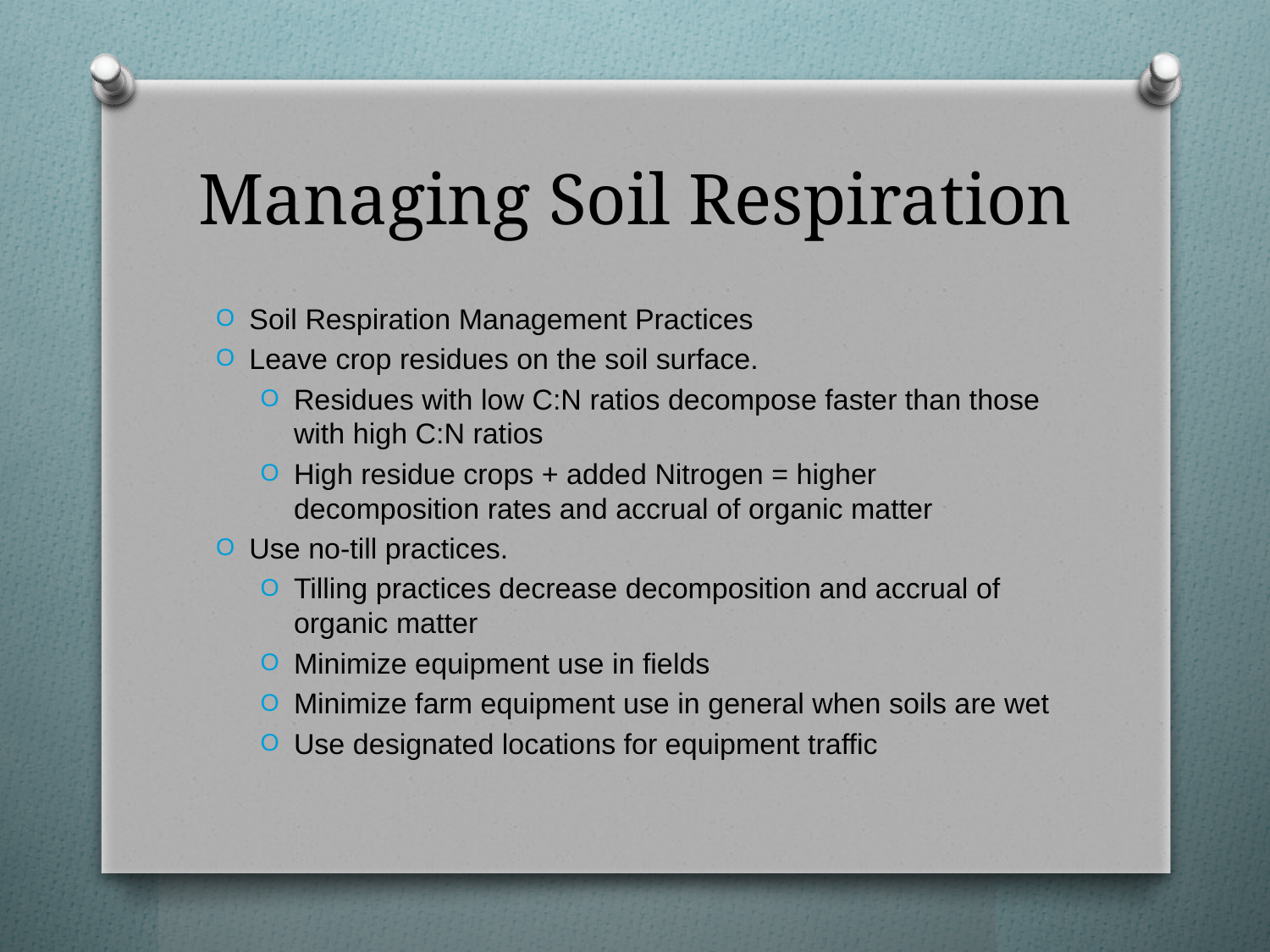

# Managing Soil Respiration
Soil Respiration Management Practices
Leave crop residues on the soil surface.
Residues with low C:N ratios decompose faster than those with high C:N ratios
High residue crops + added Nitrogen = higher decomposition rates and accrual of organic matter
Use no-till practices.
Tilling practices decrease decomposition and accrual of organic matter
Minimize equipment use in fields
Minimize farm equipment use in general when soils are wet
Use designated locations for equipment traffic